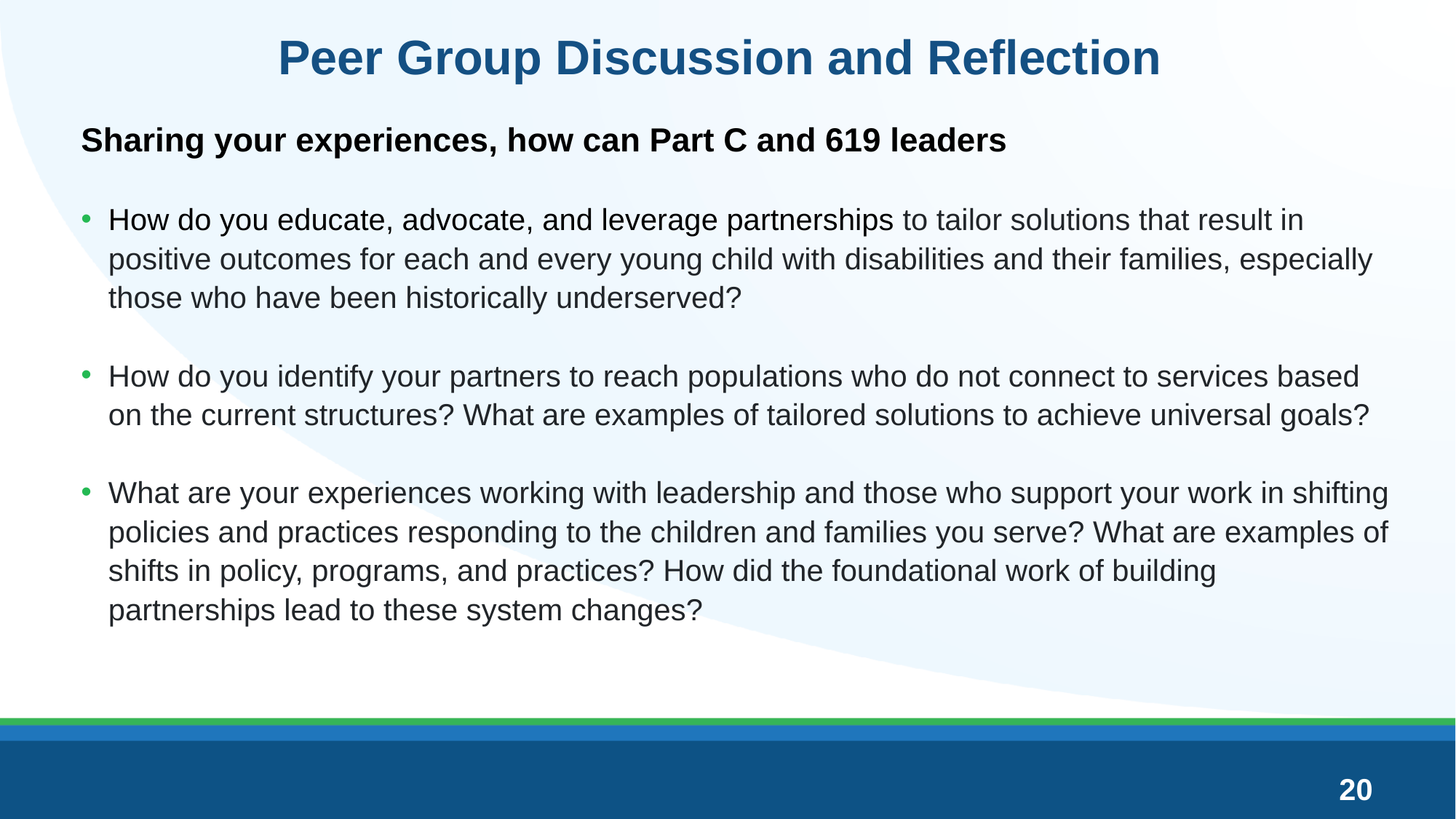

# Peer Group Discussion and Reflection
Sharing your experiences, how can Part C and 619 leaders

How do you educate, advocate, and leverage partnerships to tailor solutions that result in positive outcomes for each and every young child with disabilities and their families, especially those who have been historically underserved?

How do you identify your partners to reach populations who do not connect to services based on the current structures? What are examples of tailored solutions to achieve universal goals?

What are your experiences working with leadership and those who support your work in shifting policies and practices responding to the children and families you serve? What are examples of shifts in policy, programs, and practices? How did the foundational work of building partnerships lead to these system changes?

20